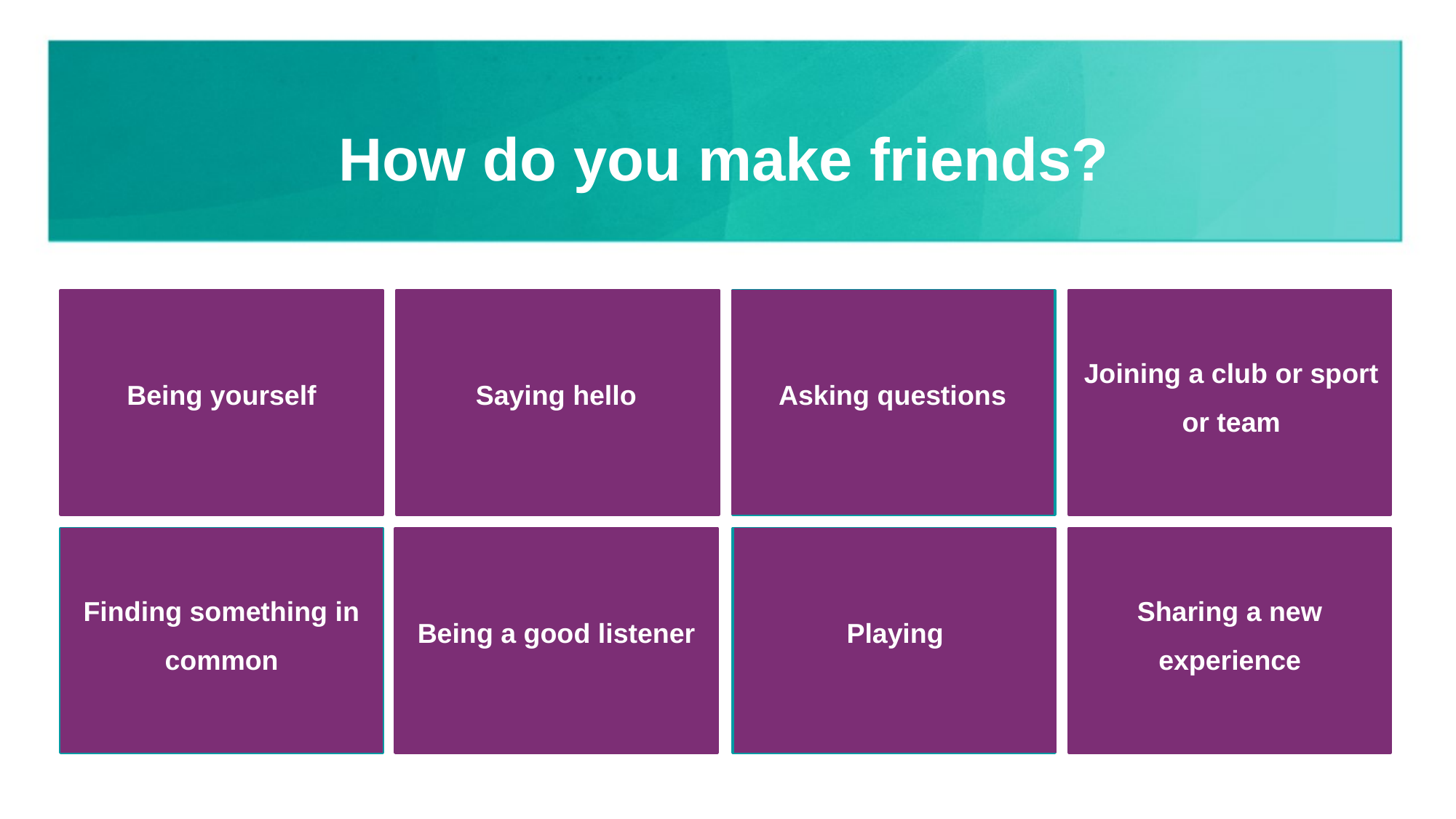

# How do you make friends?

Being yourself

Saying hello

Asking questions

Joining a club or sport or team

Finding something in common

Sharing a new experience

Playing

Being a good listener